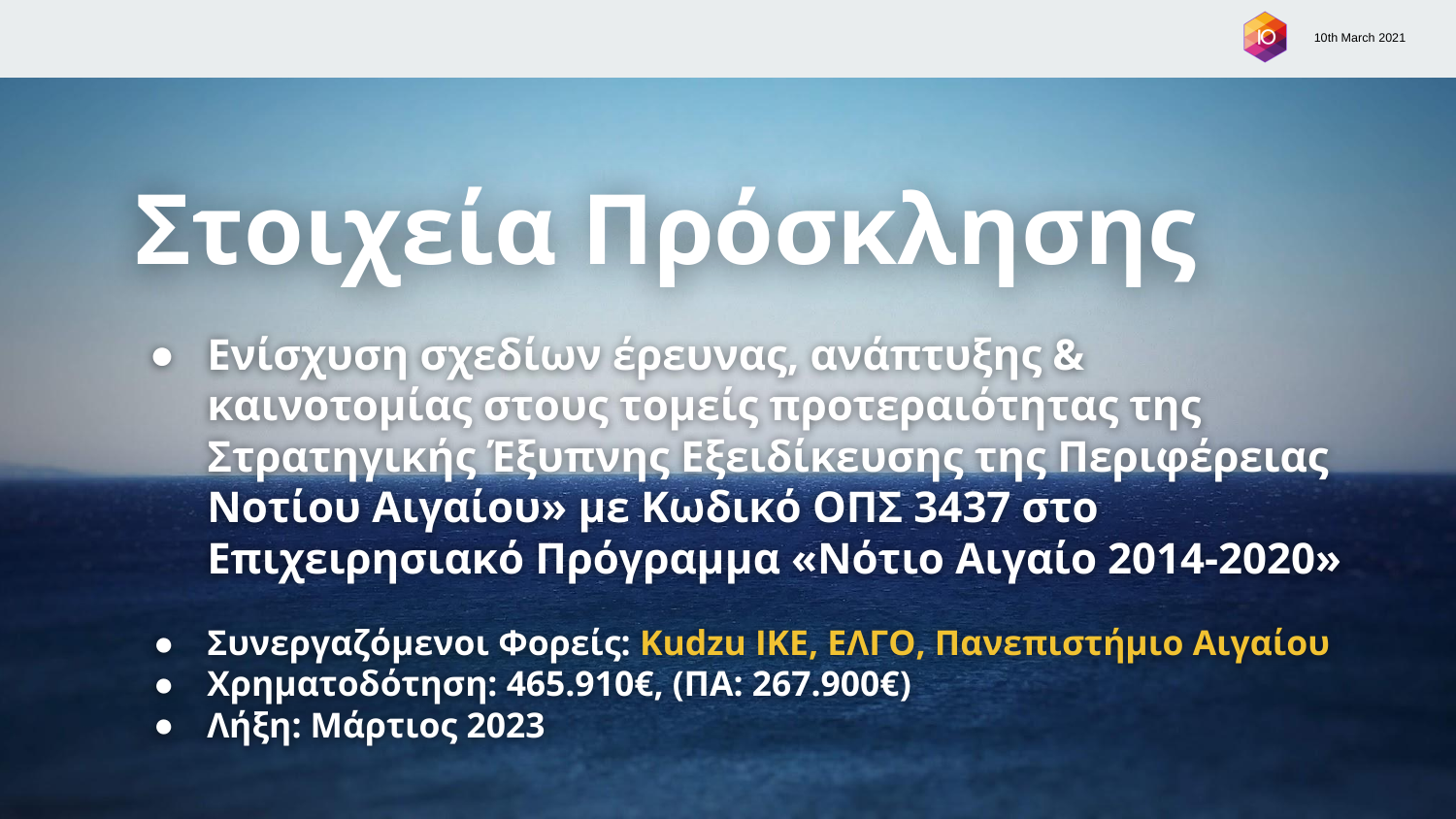

# Στοιχεία Πρόσκλησης
Ενίσχυση σχεδίων έρευνας, ανάπτυξης & καινοτομίας στους τομείς προτεραιότητας της Στρατηγικής Έξυπνης Εξειδίκευσης της Περιφέρειας Νοτίου Αιγαίου» με Κωδικό ΟΠΣ 3437 στο Επιχειρησιακό Πρόγραμμα «Νότιο Αιγαίο 2014-2020»
Συνεργαζόμενοι Φορείς: Kudzu IKE, ΕΛΓΟ, Πανεπιστήμιο Αιγαίου
Χρηματοδότηση: 465.910€, (ΠΑ: 267.900€)
Λήξη: Μάρτιος 2023